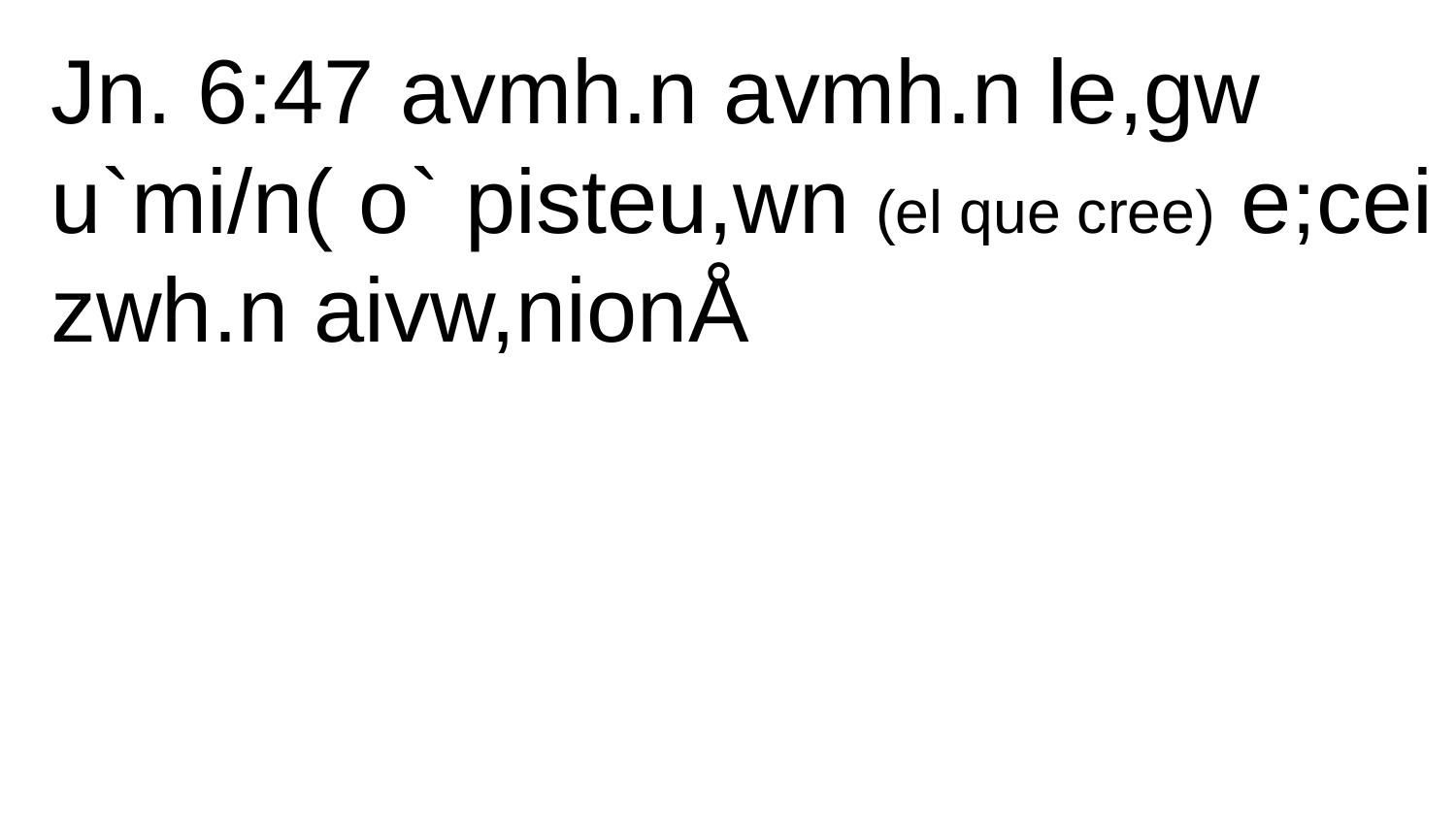

Jn. 6:47 avmh.n avmh.n le,gw u`mi/n( o` pisteu,wn (el que cree) e;cei zwh.n aivw,nionÅ